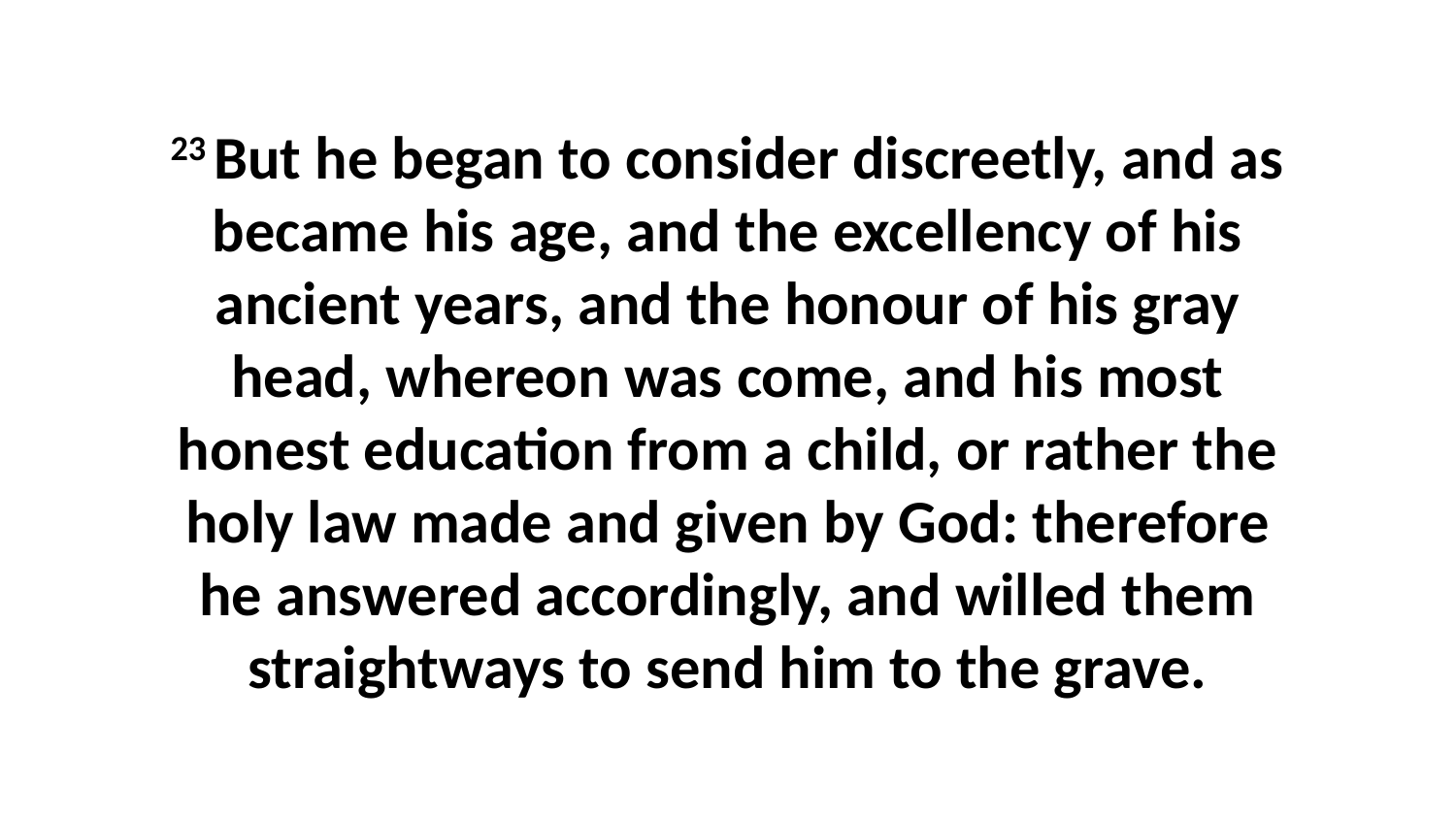

23 But he began to consider discreetly, and as became his age, and the excellency of his ancient years, and the honour of his gray head, whereon was come, and his most honest education from a child, or rather the holy law made and given by God: therefore he answered accordingly, and willed them straightways to send him to the grave.